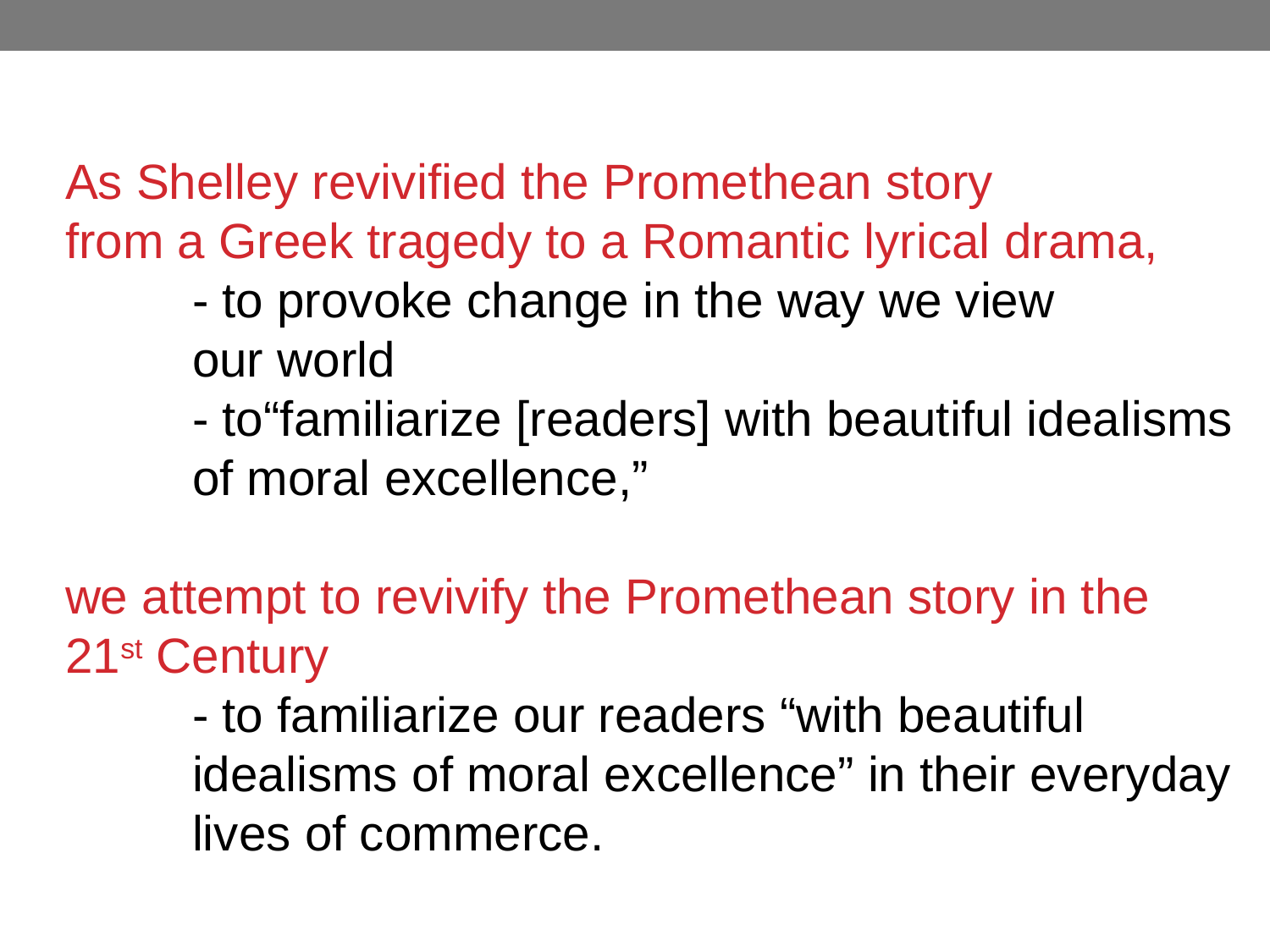

As Shelley revivified the Promethean story
from a Greek tragedy to a Romantic lyrical drama,
	- to provoke change in the way we view
	our world
	- to“familiarize [readers] with beautiful idealisms
 	of moral excellence,”

we attempt to revivify the Promethean story in the
21st Century
	- to familiarize our readers “with beautiful
	idealisms of moral excellence” in their everyday
	lives of commerce.